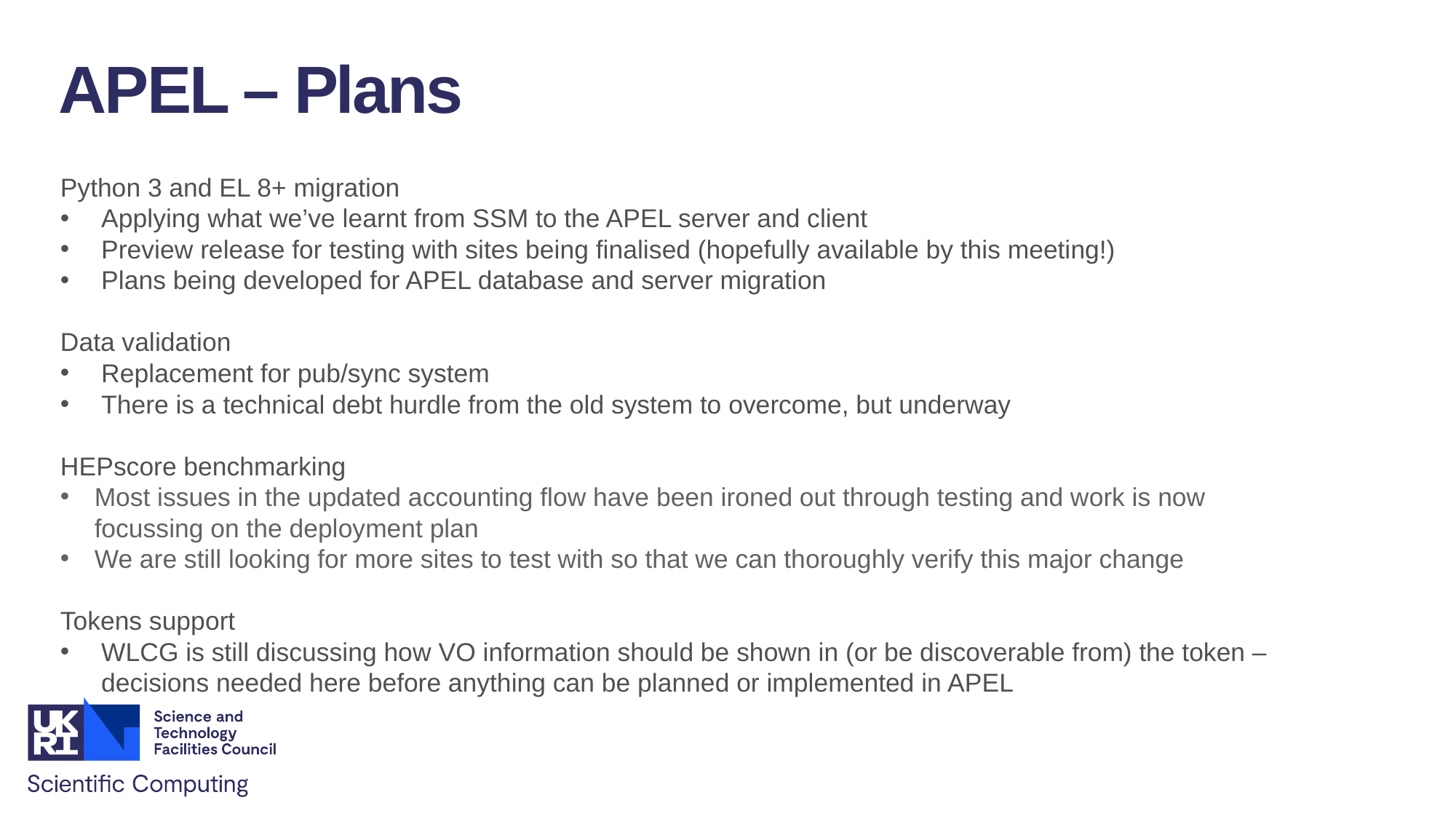

APEL – Plans
Python 3 and EL 8+ migration
Applying what we’ve learnt from SSM to the APEL server and client
Preview release for testing with sites being finalised (hopefully available by this meeting!)
Plans being developed for APEL database and server migration

Data validation
Replacement for pub/sync system
There is a technical debt hurdle from the old system to overcome, but underway

HEPscore benchmarking
Most issues in the updated accounting flow have been ironed out through testing and work is now focussing on the deployment plan
We are still looking for more sites to test with so that we can thoroughly verify this major change

Tokens support
WLCG is still discussing how VO information should be shown in (or be discoverable from) the token – decisions needed here before anything can be planned or implemented in APEL